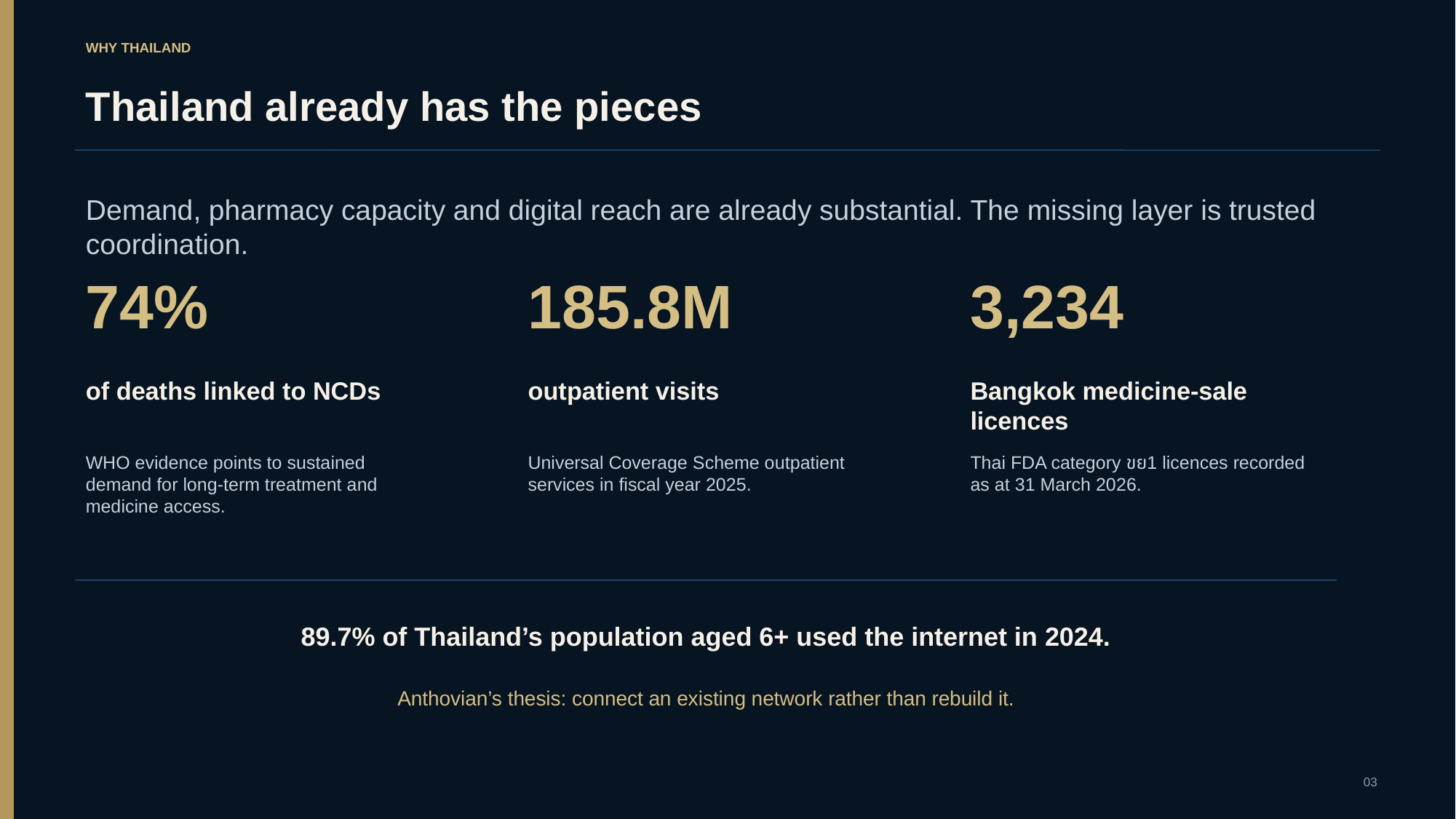

WHY THAILAND
Thailand already has the pieces

Demand, pharmacy capacity and digital reach are already substantial. The missing layer is trusted coordination.
74%
185.8M
3,234
of deaths linked to NCDs
outpatient visits
Bangkok medicine-sale licences
WHO evidence points to sustained demand for long-term treatment and medicine access.
Universal Coverage Scheme outpatient services in fiscal year 2025.
Thai FDA category ขย1 licences recorded as at 31 March 2026.

89.7% of Thailand’s population aged 6+ used the internet in 2024.
Anthovian’s thesis: connect an existing network rather than rebuild it.
03